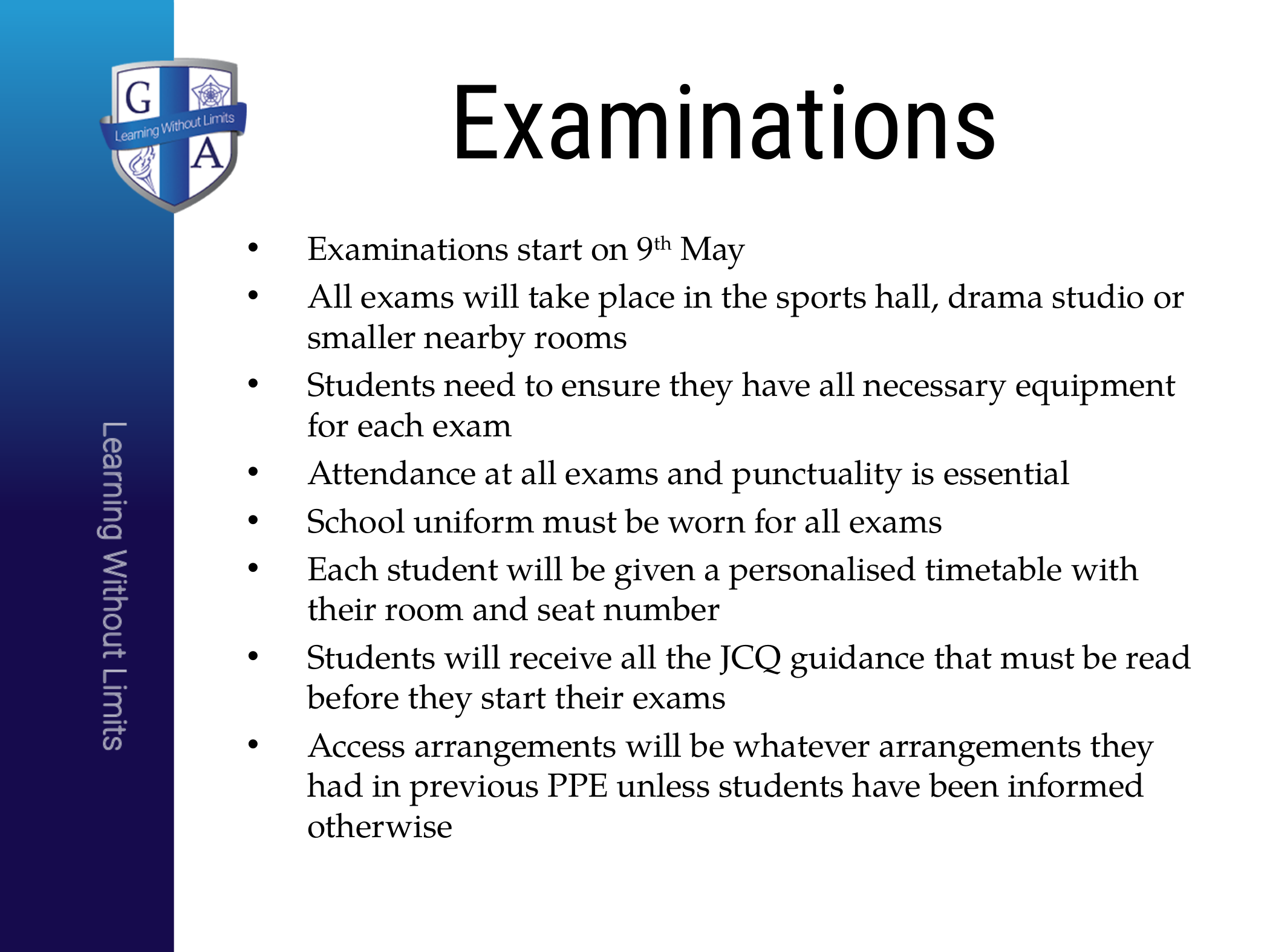

# Examinations
Examinations start on 9th May
All exams will take place in the sports hall, drama studio or smaller nearby rooms
Students need to ensure they have all necessary equipment for each exam
Attendance at all exams and punctuality is essential
School uniform must be worn for all exams
Each student will be given a personalised timetable with their room and seat number
Students will receive all the JCQ guidance that must be read before they start their exams
Access arrangements will be whatever arrangements they had in previous PPE unless students have been informed otherwise